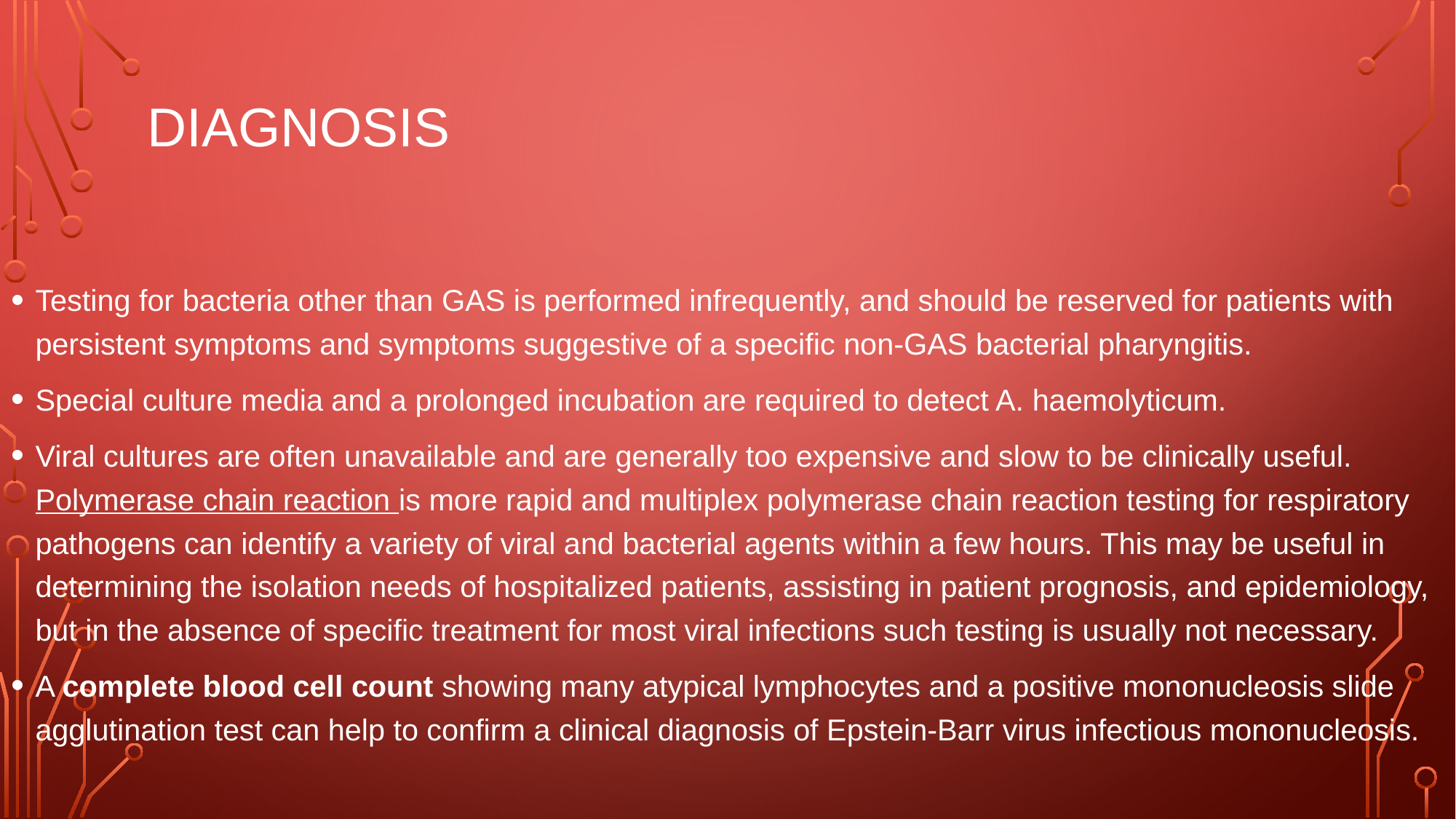

# DIAGNOSIS
Testing for bacteria other than GAS is performed infrequently, and should be reserved for patients with persistent symptoms and symptoms suggestive of a specific non-GAS bacterial pharyngitis.
Special culture media and a prolonged incubation are required to detect A. haemolyticum.
Viral cultures are often unavailable and are generally too expensive and slow to be clinically useful. Polymerase chain reaction is more rapid and multiplex polymerase chain reaction testing for respiratory pathogens can identify a variety of viral and bacterial agents within a few hours. This may be useful in determining the isolation needs of hospitalized patients, assisting in patient prognosis, and epidemiology, but in the absence of specific treatment for most viral infections such testing is usually not necessary.
A complete blood cell count showing many atypical lymphocytes and a positive mononucleosis slide agglutination test can help to confirm a clinical diagnosis of Epstein-Barr virus infectious mononucleosis.